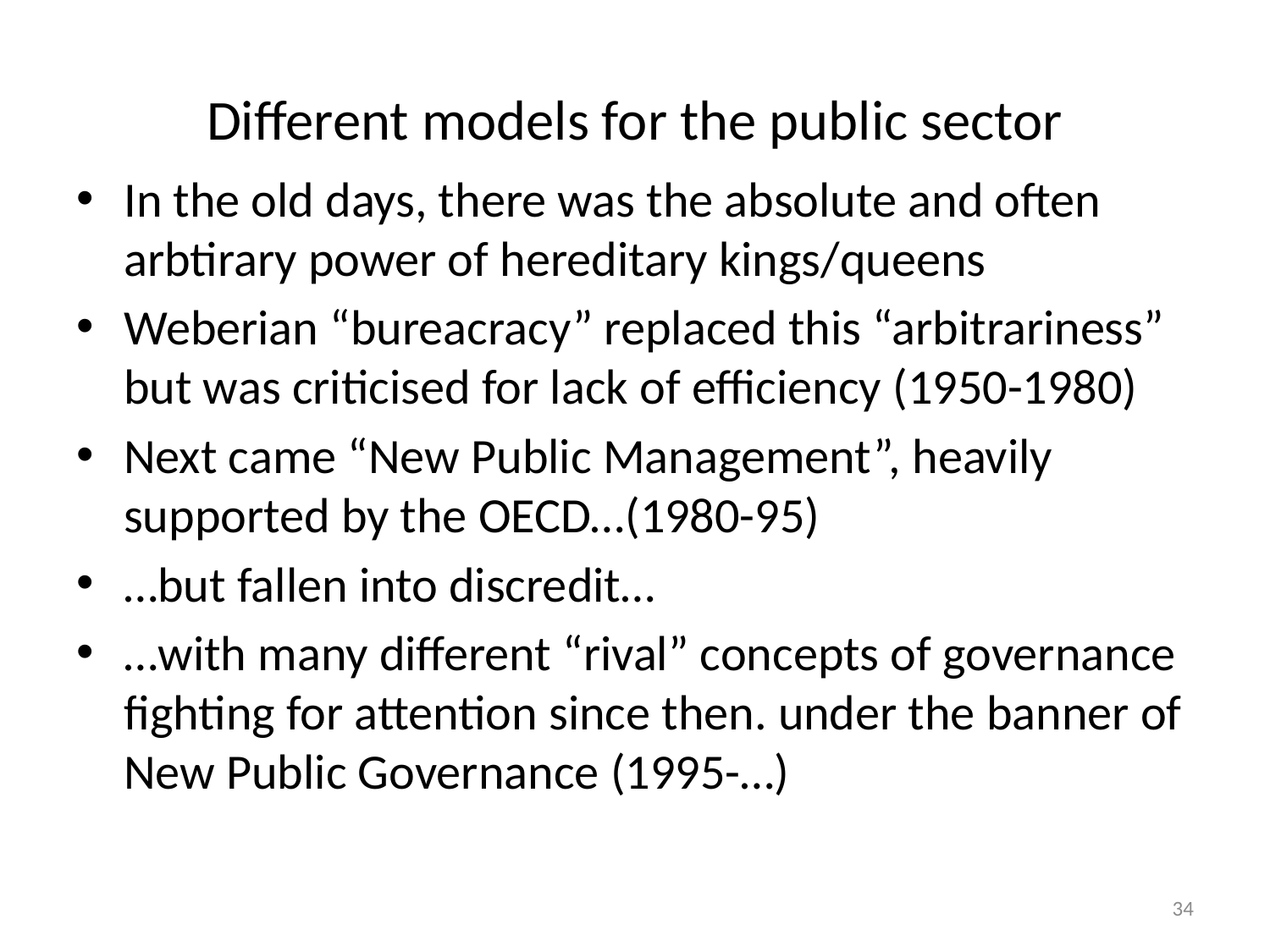

# Different models for the public sector
In the old days, there was the absolute and often arbtirary power of hereditary kings/queens
Weberian “bureacracy” replaced this “arbitrariness” but was criticised for lack of efficiency (1950-1980)
Next came “New Public Management”, heavily supported by the OECD…(1980-95)
…but fallen into discredit…
…with many different “rival” concepts of governance fighting for attention since then. under the banner of New Public Governance (1995-…)
34